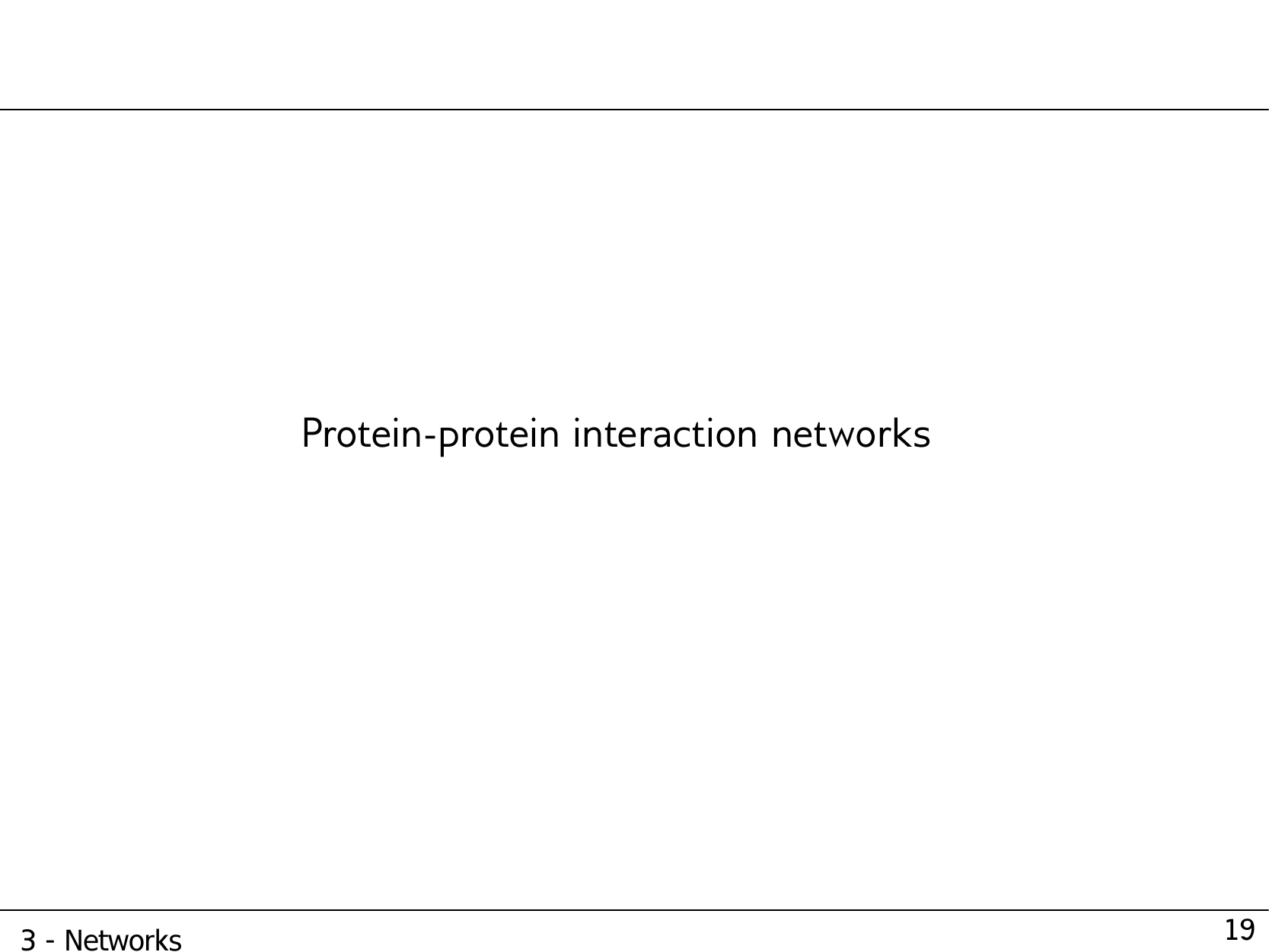

Protein-protein interaction networks
19
3 - Networks			      		 										          		p